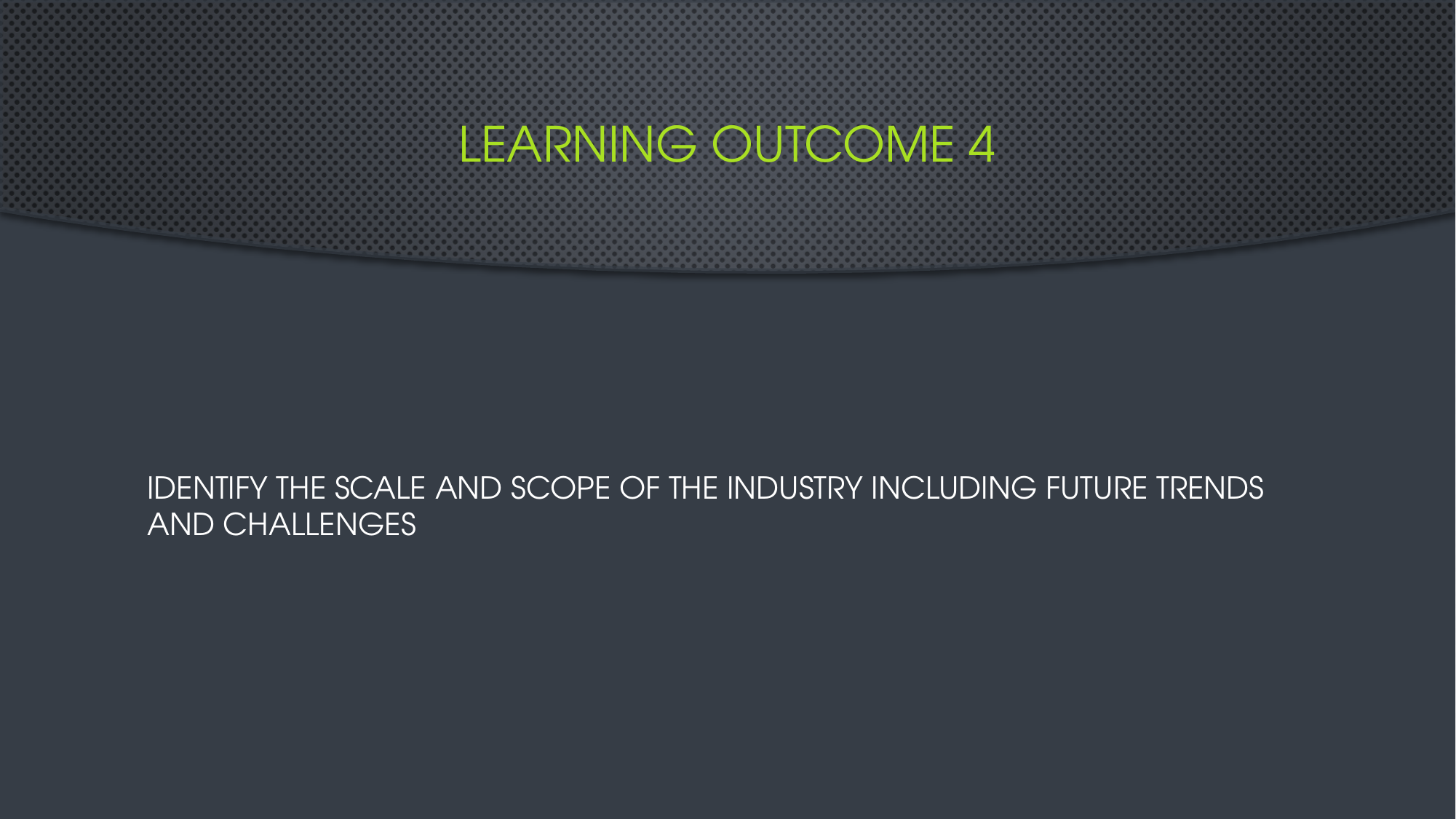

# Learning outcome 4
Identify the scale and scope of the industry including future trends and challenges